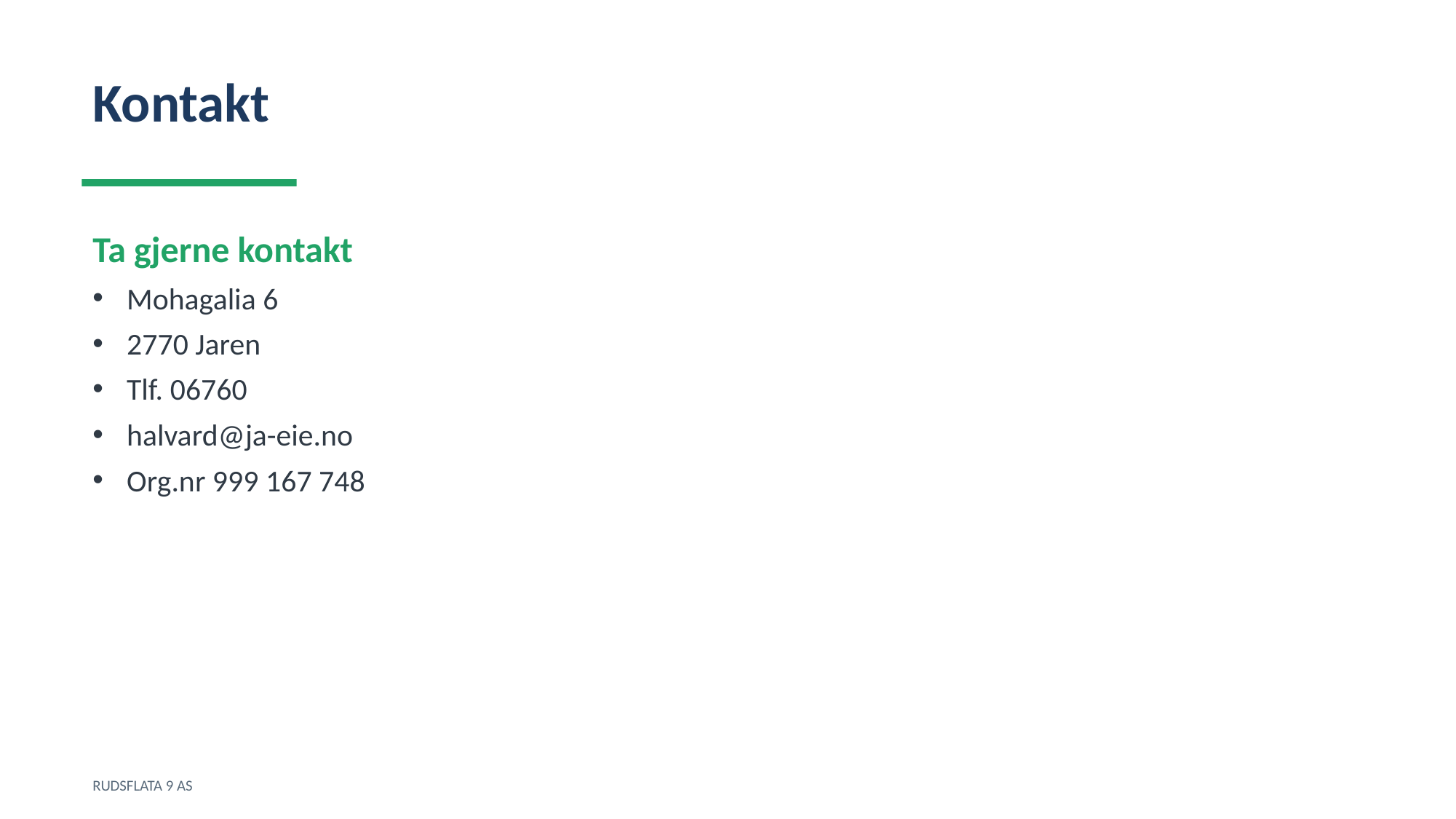

Kontakt

Ta gjerne kontakt
Mohagalia 6
2770 Jaren
Tlf. 06760
halvard@ja-eie.no
Org.nr 999 167 748
RUDSFLATA 9 AS